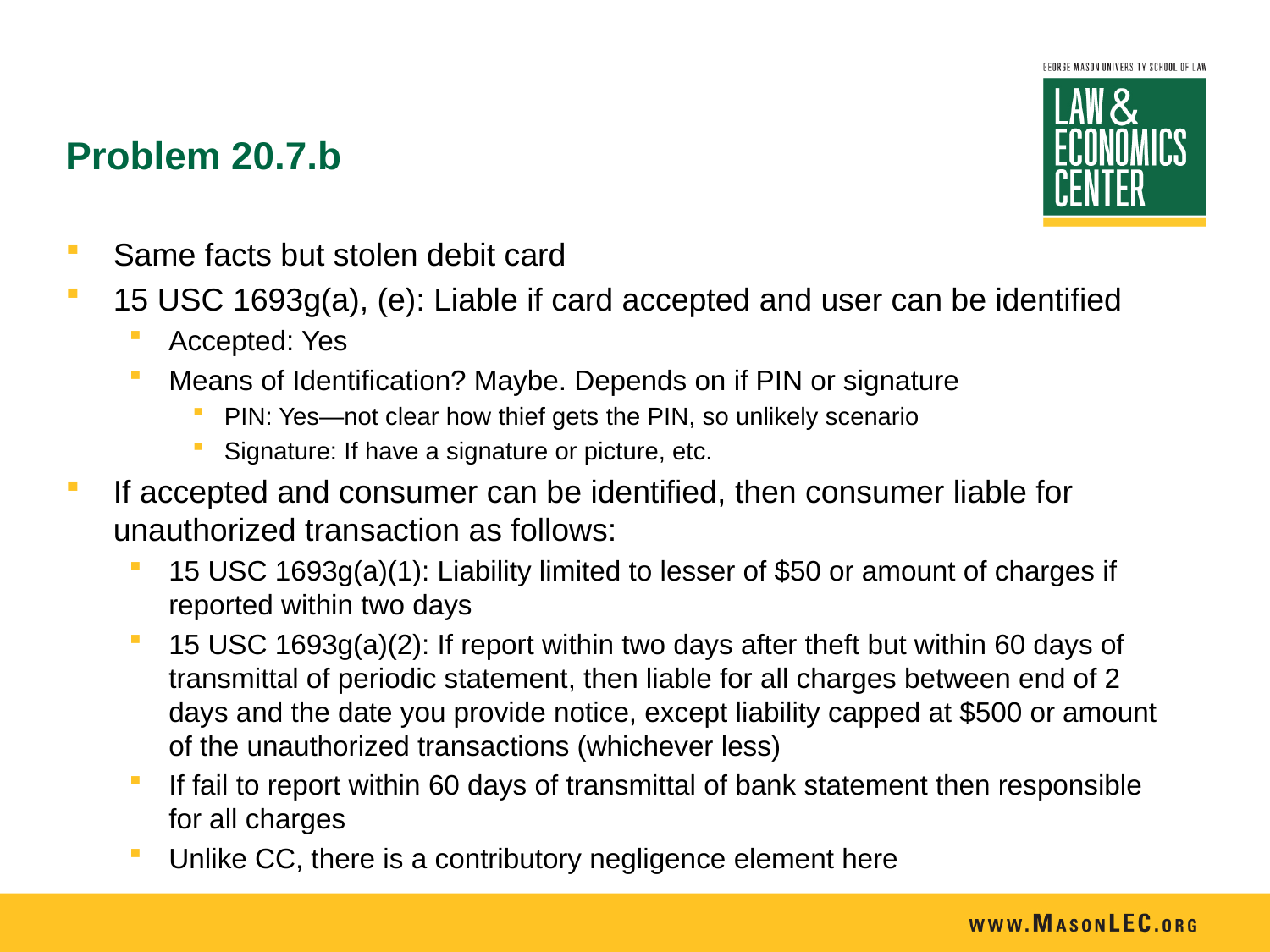

# Problem 20.7.b
Same facts but stolen debit card
15 USC 1693g(a), (e): Liable if card accepted and user can be identified
Accepted: Yes
Means of Identification? Maybe. Depends on if PIN or signature
PIN: Yes—not clear how thief gets the PIN, so unlikely scenario
Signature: If have a signature or picture, etc.
If accepted and consumer can be identified, then consumer liable for unauthorized transaction as follows:
15 USC 1693g(a)(1): Liability limited to lesser of $50 or amount of charges if reported within two days
15 USC 1693g(a)(2): If report within two days after theft but within 60 days of transmittal of periodic statement, then liable for all charges between end of 2 days and the date you provide notice, except liability capped at $500 or amount of the unauthorized transactions (whichever less)
If fail to report within 60 days of transmittal of bank statement then responsible for all charges
Unlike CC, there is a contributory negligence element here